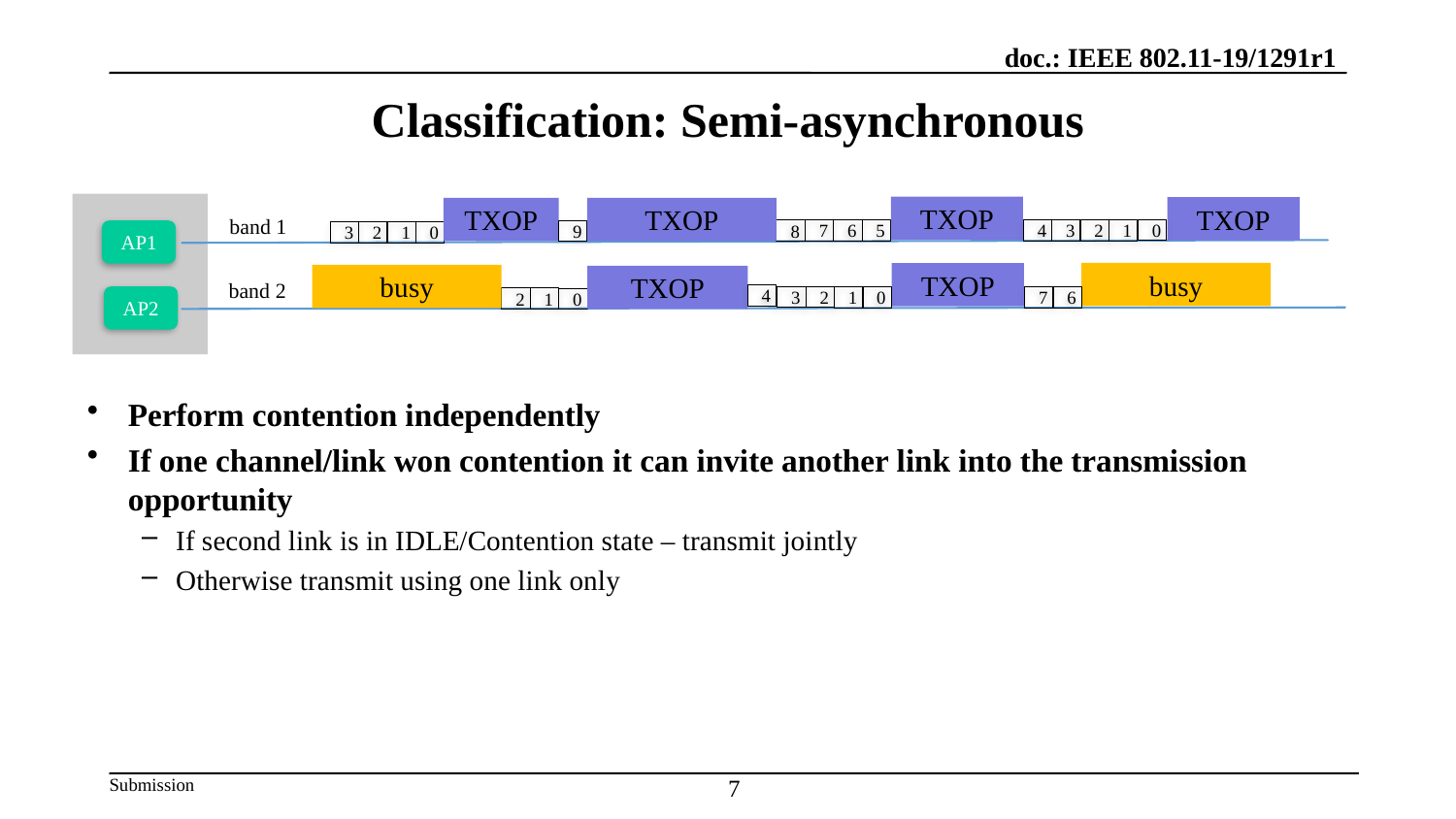

# Classification: Semi-asynchronous

TXOP
TXOP
TXOP
TXOP
band 1
0
1
2
4
3
6
7
5
8
9
AP1
2
3
1
0

busy
TXOP
busy
TXOP
band 2
3
2
1
AP2
0
7
6
1
2
0

4
Perform contention independently
If one channel/link won contention it can invite another link into the transmission opportunity
If second link is in IDLE/Contention state – transmit jointly
Otherwise transmit using one link only
7